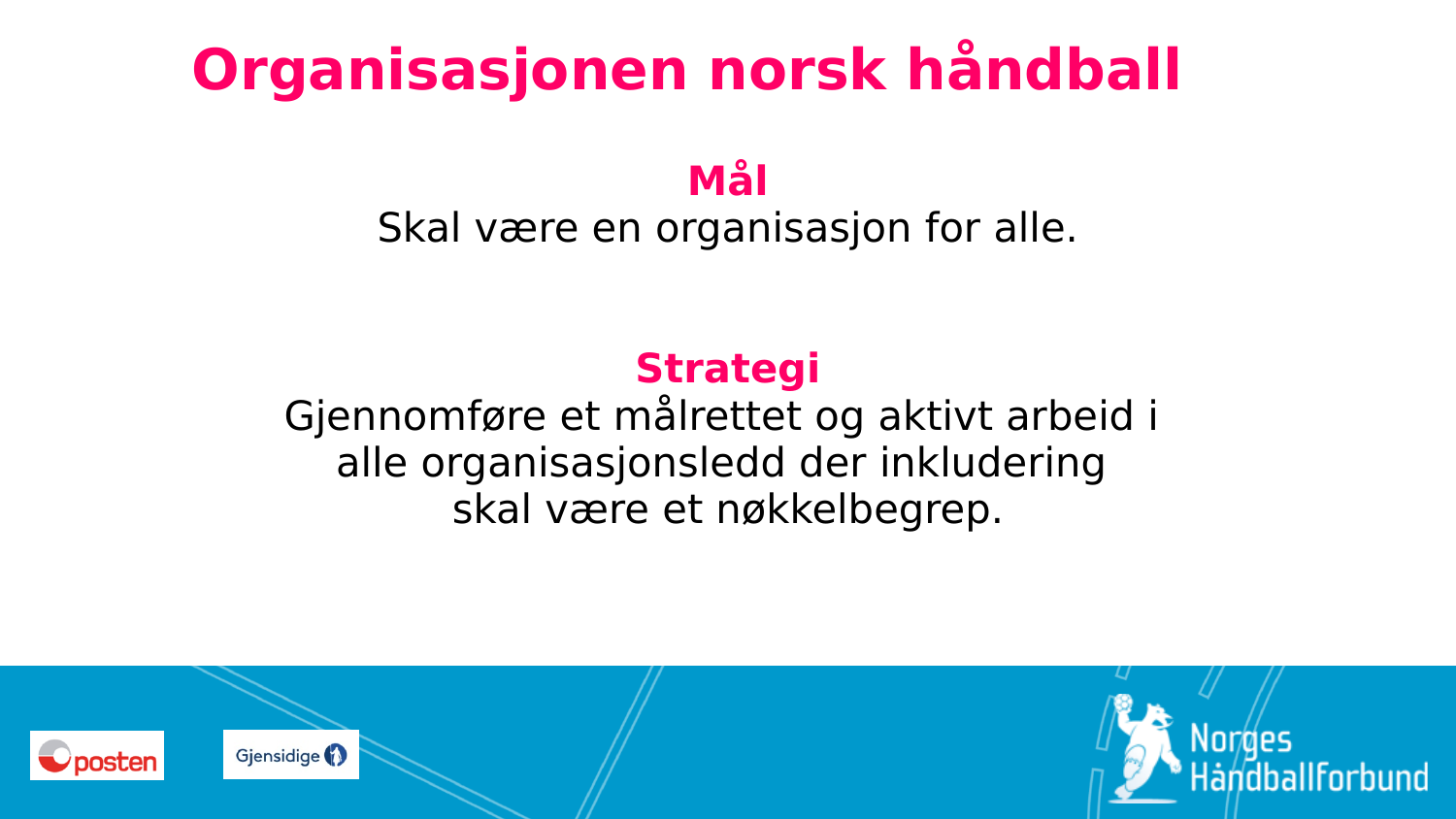

# Organisasjonen norsk håndball
Mål
Skal være en organisasjon for alle.

Strategi
Gjennomføre et målrettet og aktivt arbeid i
alle organisasjonsledd der inkludering
skal være et nøkkelbegrep.